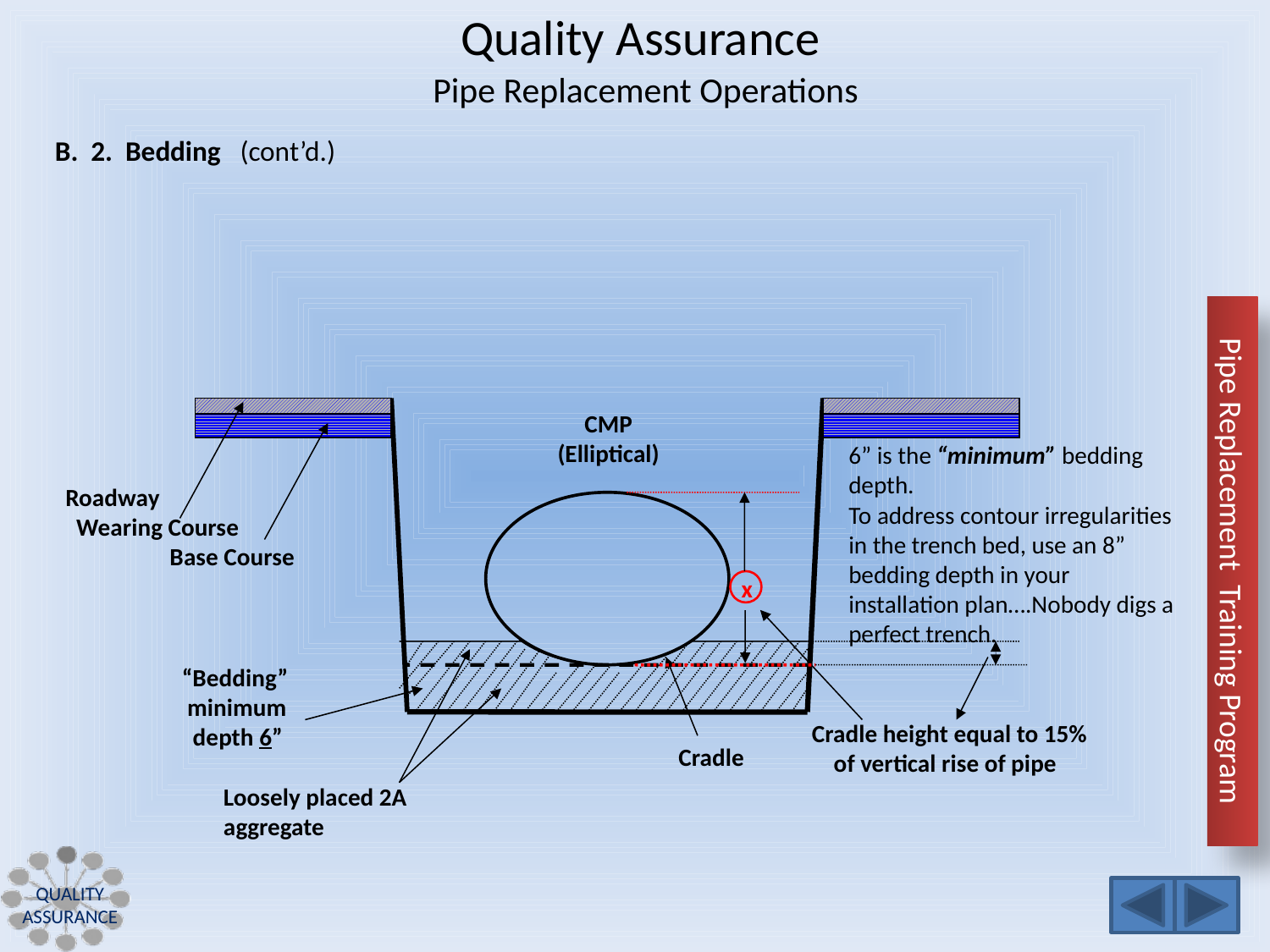

Quality Assurance

B.  2.  Bedding   (cont’d.)
Pipe Replacement Operations

CMP
(Elliptical)

6” is the “minimum” bedding depth.
Roadway
  Wearing Course
                   Base Course

To address contour irregularities in the trench bed, use an 8” bedding depth in your installation plan….Nobody digs a perfect trench.
x

“Bedding”
 minimum
  depth 6”

Cradle height equal to 15%
    of vertical rise of pipe
Cradle
Loosely placed 2A aggregate
Quality Assurance